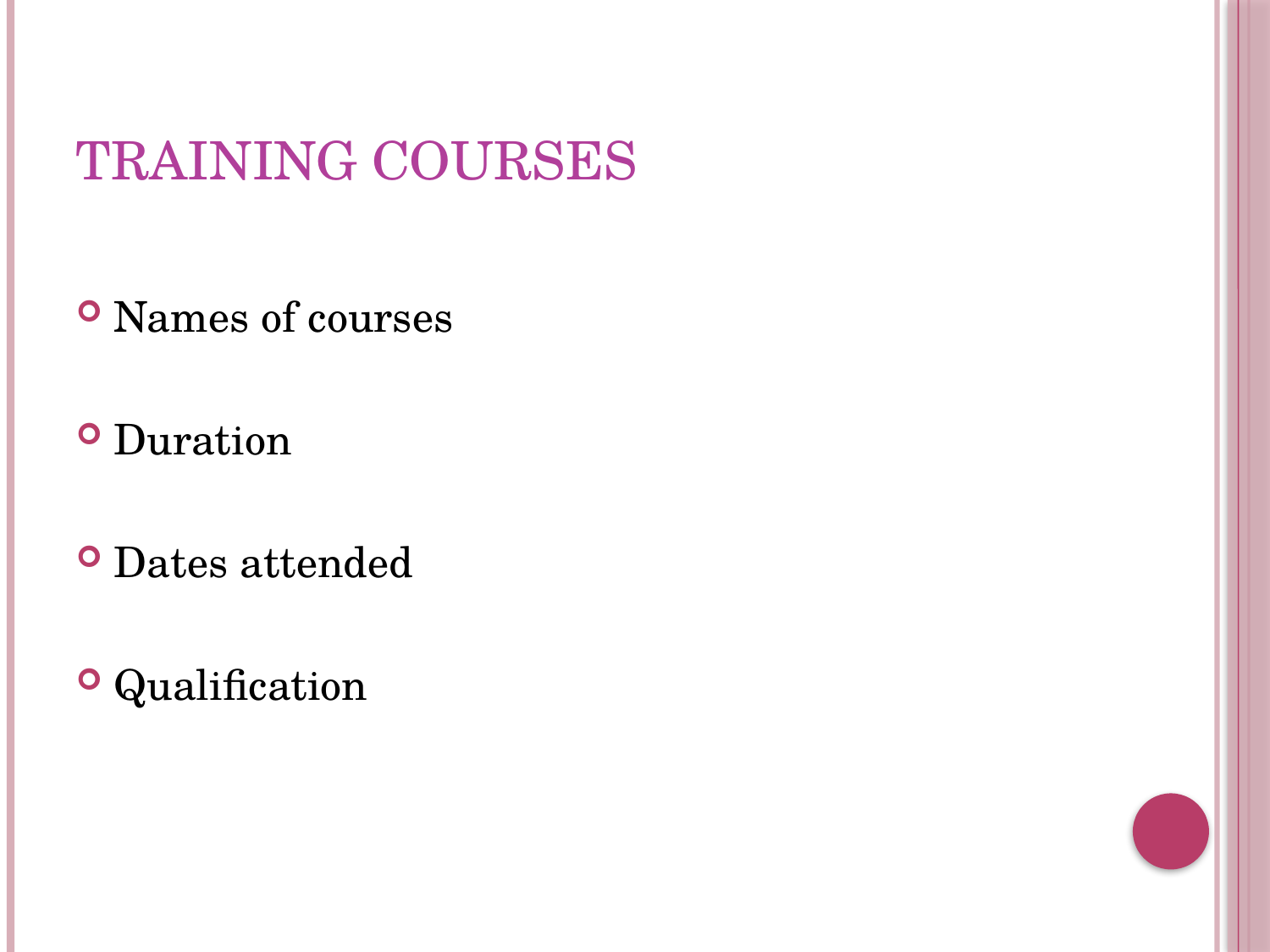

# Training courses

Names of courses

Duration

Dates attended

Qualification